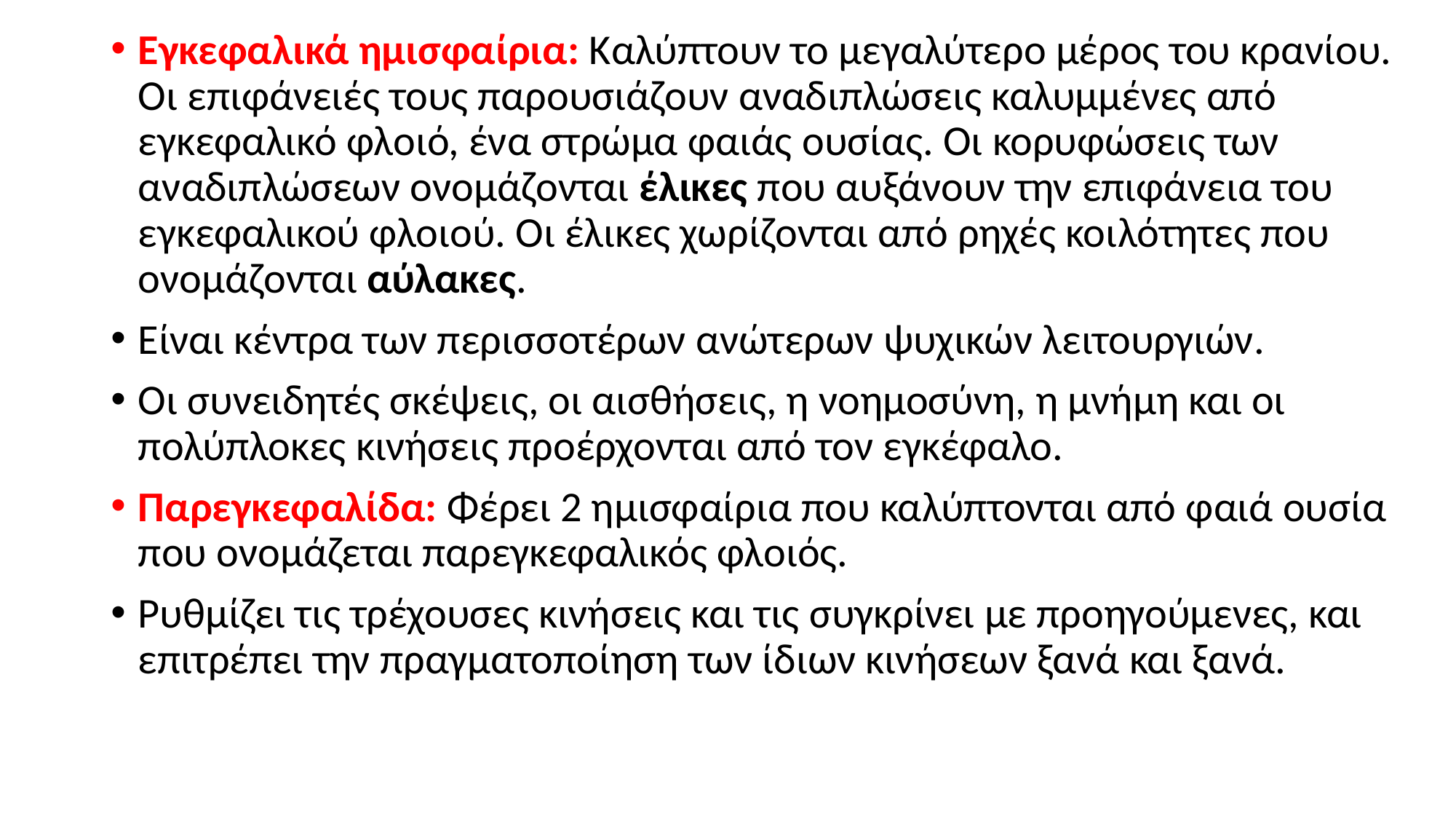

Εγκεφαλικά ημισφαίρια: Καλύπτουν το μεγαλύτερο μέρος του κρανίου. Οι επιφάνειές τους παρουσιάζουν αναδιπλώσεις καλυμμένες από εγκεφαλικό φλοιό, ένα στρώμα φαιάς ουσίας. Οι κορυφώσεις των αναδιπλώσεων ονομάζονται έλικες που αυξάνουν την επιφάνεια του εγκεφαλικού φλοιού. Οι έλικες χωρίζονται από ρηχές κοιλότητες που ονομάζονται αύλακες.
Είναι κέντρα των περισσοτέρων ανώτερων ψυχικών λειτουργιών.
Οι συνειδητές σκέψεις, οι αισθήσεις, η νοημοσύνη, η μνήμη και οι πολύπλοκες κινήσεις προέρχονται από τον εγκέφαλο.
Παρεγκεφαλίδα: Φέρει 2 ημισφαίρια που καλύπτονται από φαιά ουσία που ονομάζεται παρεγκεφαλικός φλοιός.
Ρυθμίζει τις τρέχουσες κινήσεις και τις συγκρίνει με προηγούμενες, και επιτρέπει την πραγματοποίηση των ίδιων κινήσεων ξανά και ξανά.